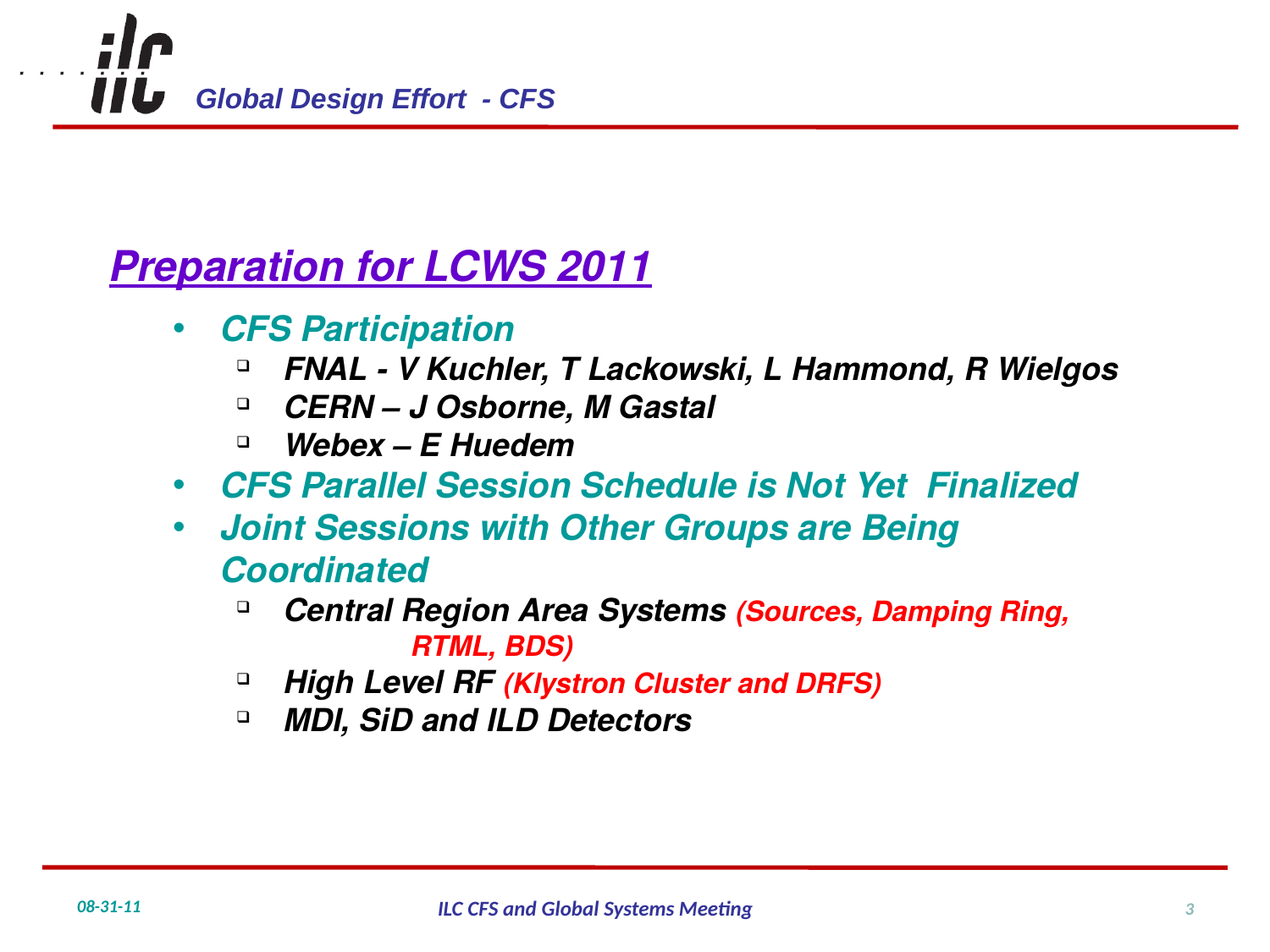

Preparation for LCWS 2011

CFS Participation
FNAL - V Kuchler, T Lackowski, L Hammond, R Wielgos
CERN – J Osborne, M Gastal
Webex – E Huedem
CFS Parallel Session Schedule is Not Yet  Finalized
Joint Sessions with Other Groups are Being 	Coordinated
Central Region Area Systems (Sources, Damping Ring, 	RTML, BDS)
High Level RF (Klystron Cluster and DRFS)
MDI, SiD and ILD Detectors
3